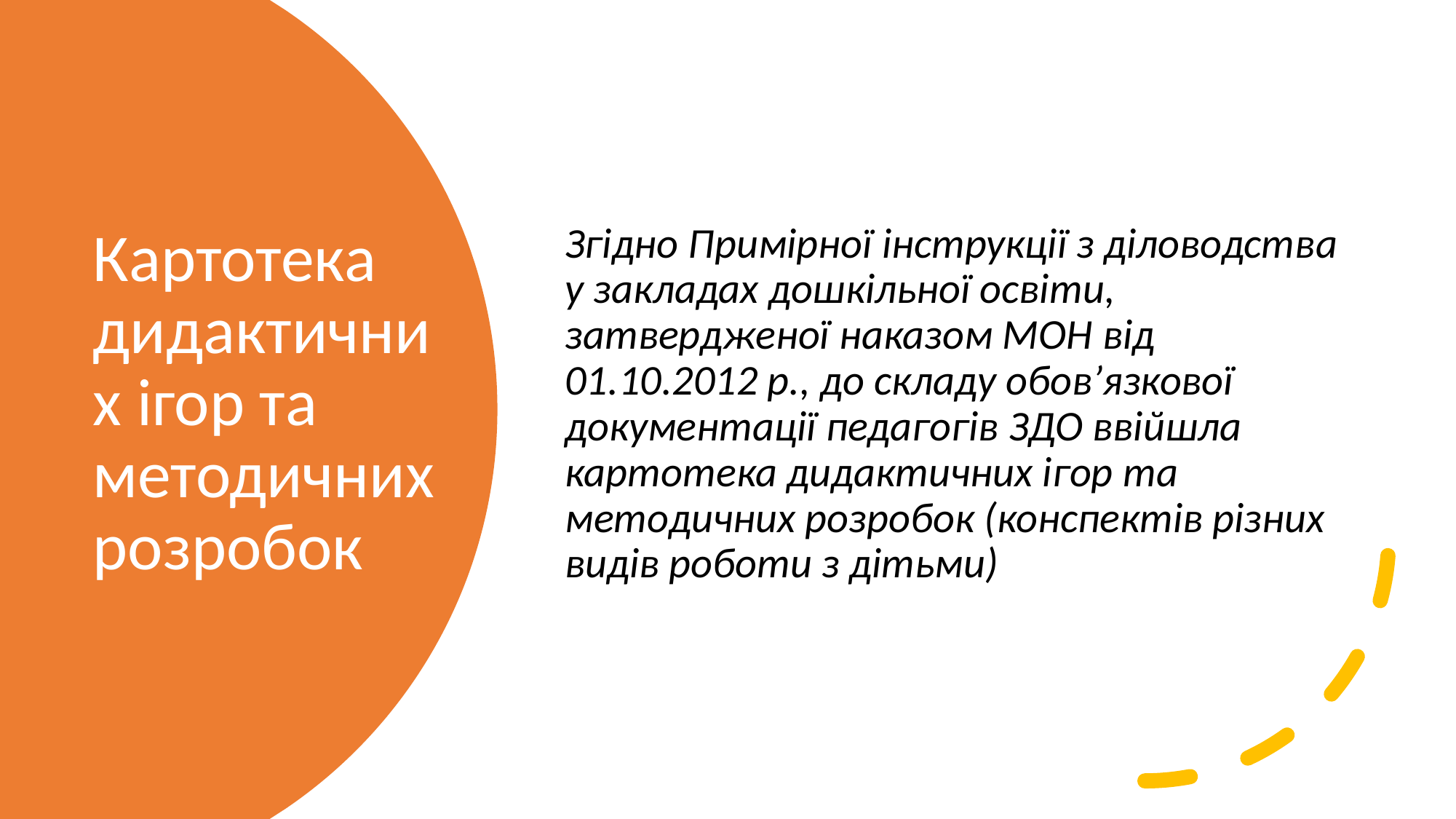

Згідно Примірної інструкції з діловодства у закладах дошкільної освіти, затвердженої наказом МОН від 01.10.2012 р., до складу обов’язкової документації педагогів ЗДО ввійшла картотека дидактичних ігор та методичних розробок (конспектів різних видів роботи з дітьми)
# Картотека дидактичних ігор та методичних розробок